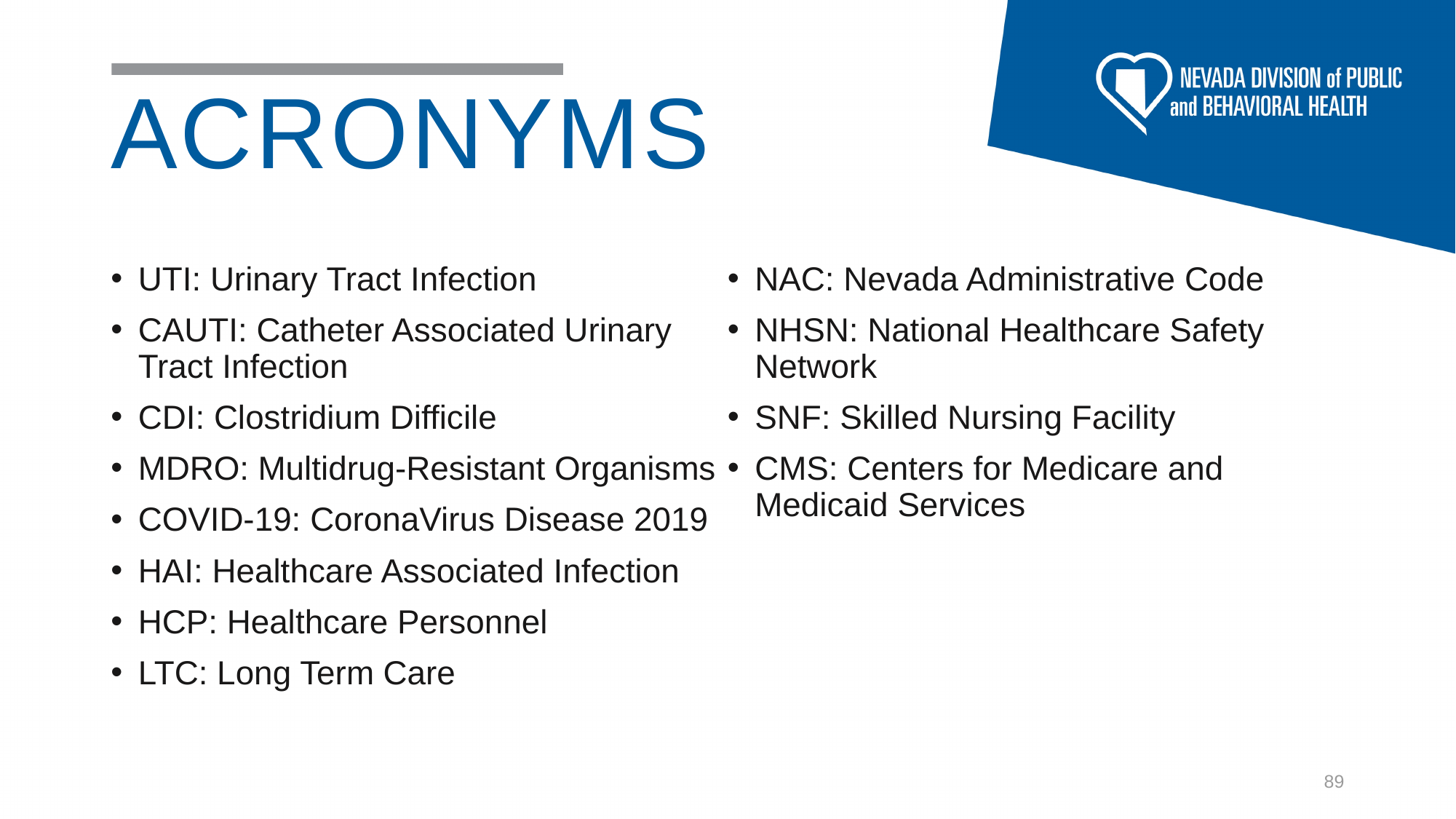

Acronym definitions
UTI: Urinary Tract Infection
CAUTI: Catheter Associated Urinary Tract Infection
CDI: Clostridium Difficile
MDRO: Multidrug-Resistant Organisms
COVID-19: CoronaVirus Disease 2019
HAI: Healthcare Associated Infection
HCP: Healthcare Personnel
LTC: Long Term Care
NAC: Nevada Administrative Code
NHSN: National Healthcare Safety Network
SNF: Skilled Nursing Facility
CMS: Centers for Medicare and Medicaid Services

89